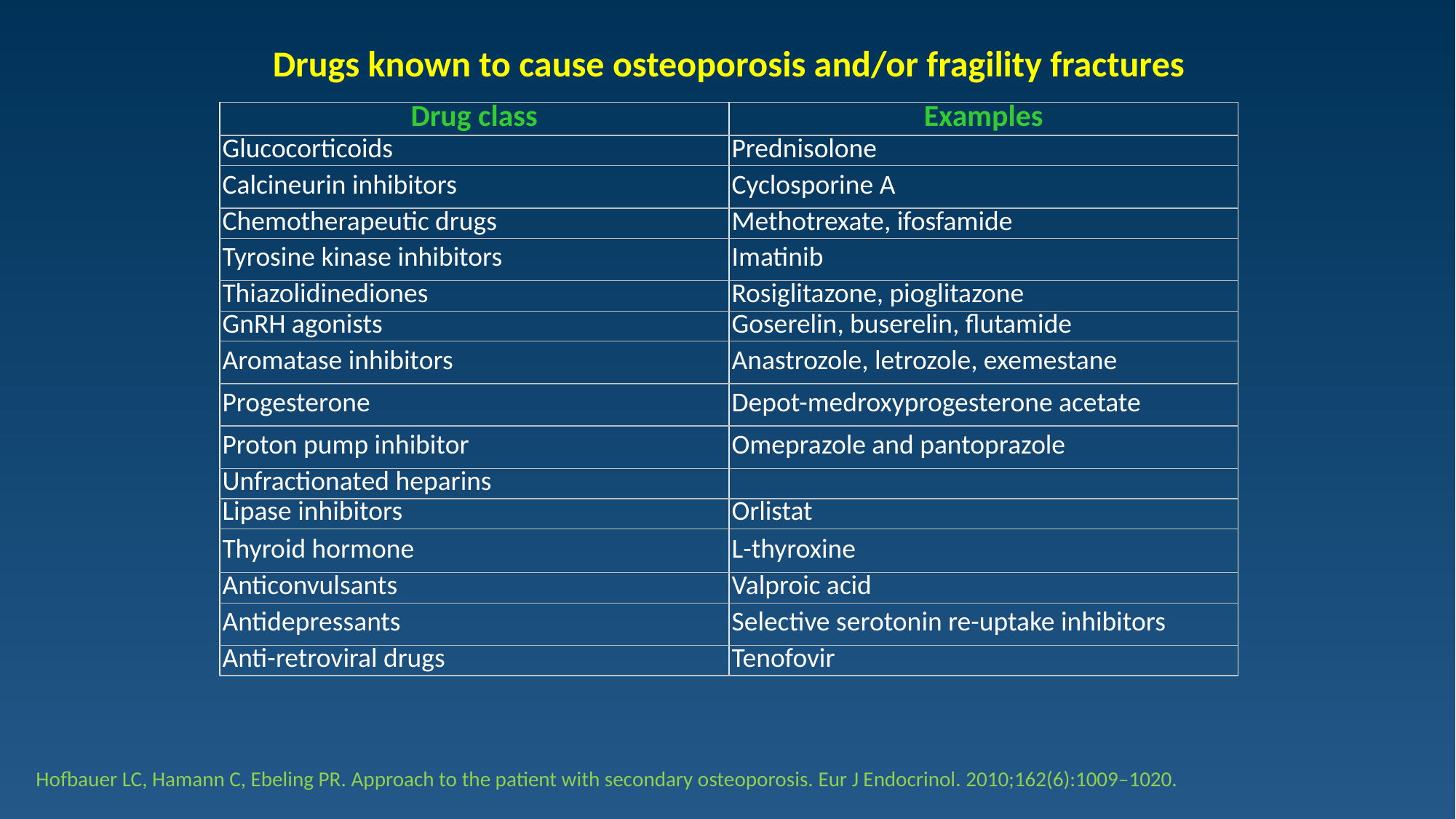

Drugs known to cause osteoporosis and/or fragility fractures
| Drug class | Examples |
| --- | --- |
| Glucocorticoids | Prednisolone |
| Calcineurin inhibitors | Cyclosporine A |
| Chemotherapeutic drugs | Methotrexate, ifosfamide |
| Tyrosine kinase inhibitors | Imatinib |
| Thiazolidinediones | Rosiglitazone, pioglitazone |
| GnRH agonists | Goserelin, buserelin, flutamide |
| Aromatase inhibitors | Anastrozole, letrozole, exemestane |
| Progesterone | Depot-medroxyprogesterone acetate |
| Proton pump inhibitor | Omeprazole and pantoprazole |
| Unfractionated heparins |  |
| Lipase inhibitors | Orlistat |
| Thyroid hormone | L-thyroxine |
| Anticonvulsants | Valproic acid |
| Antidepressants | Selective serotonin re-uptake inhibitors |
| Anti-retroviral drugs | Tenofovir |
Hofbauer LC, Hamann C, Ebeling PR. Approach to the patient with secondary osteoporosis. Eur J Endocrinol. 2010;162(6):1009–1020.